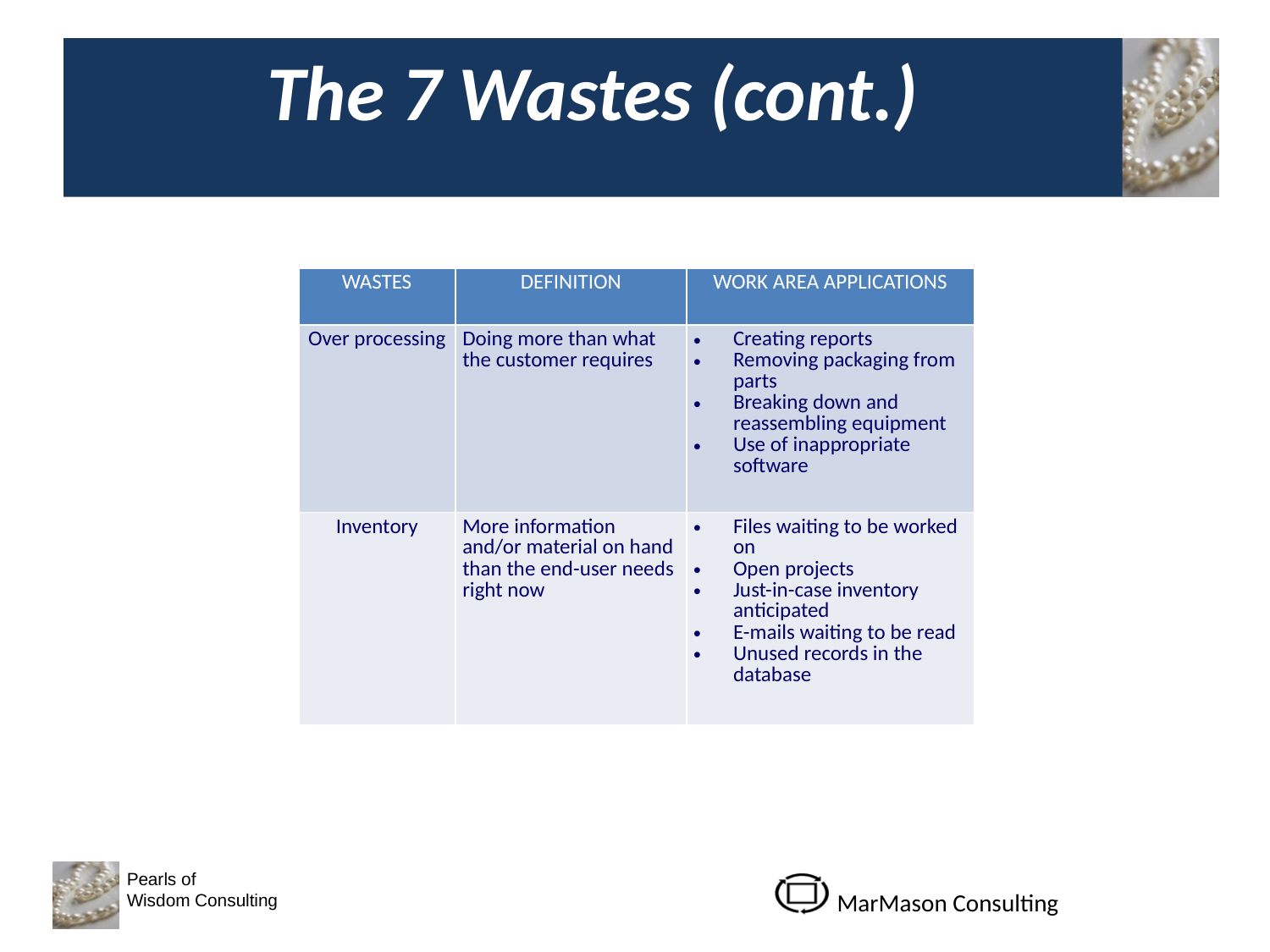

# The 7 Wastes (cont.)

| WASTES | DEFINITION | WORK AREA APPLICATIONS |
| --- | --- | --- |
| Over processing | Doing more than what the customer requires | Creating reports Removing packaging from parts Breaking down and reassembling equipment Use of inappropriate software |
| Inventory | More information and/or material on hand than the end-user needs right now | Files waiting to be worked on Open projects Just-in-case inventory anticipated E-mails waiting to be read Unused records in the database |